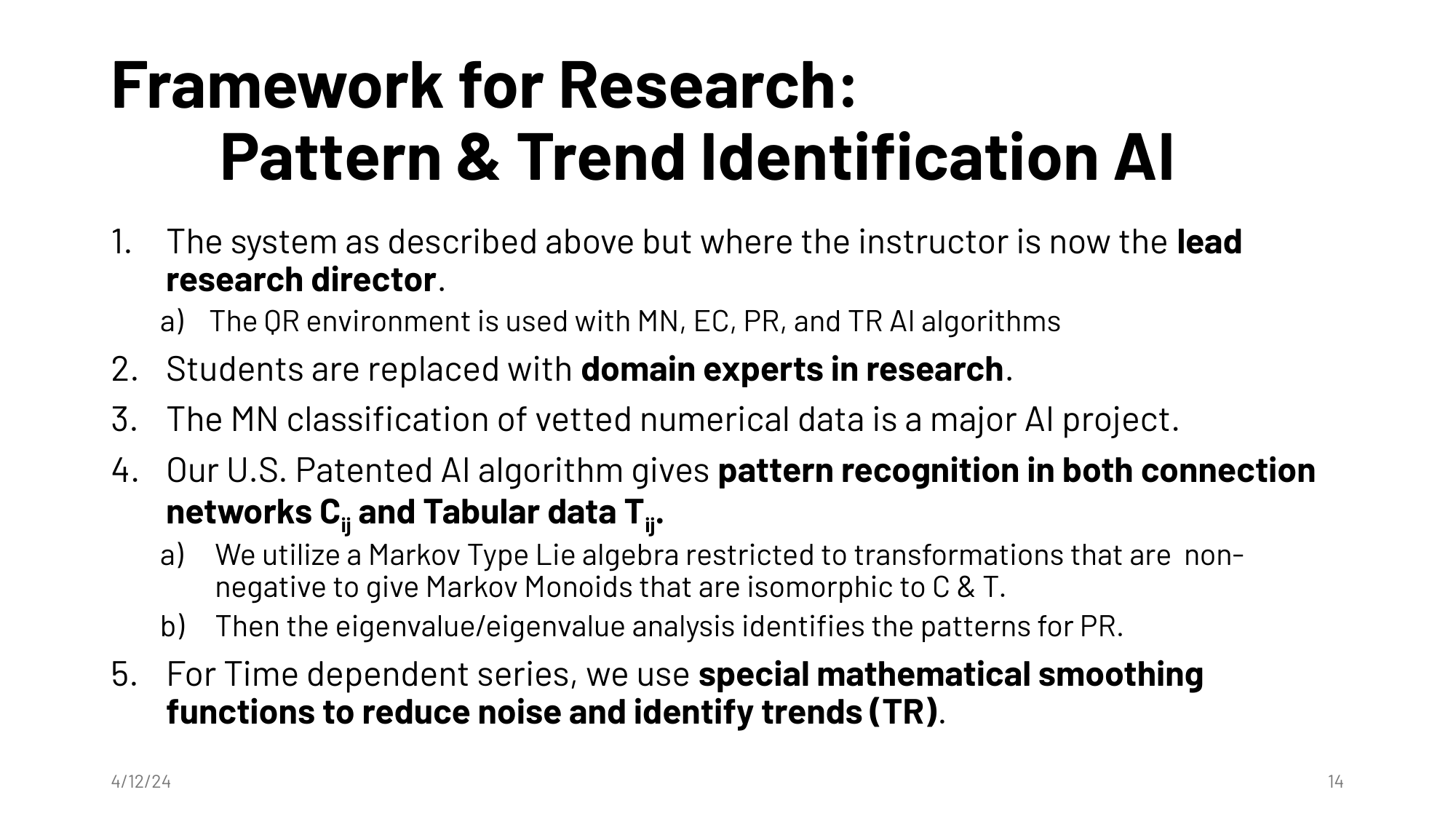

# Framework for Research: Pattern & Trend Identification AI
The system as described above but where the instructor is now the lead research director.
The QR environment is used with MN, EC, PR, and TR AI algorithms
Students are replaced with domain experts in research.
The MN classification of vetted numerical data is a major AI project.
Our U.S. Patented AI algorithm gives pattern recognition in both connection networks Cij and Tabular data Tij.
We utilize a Markov Type Lie algebra restricted to transformations that are  non-negative to give Markov Monoids that are isomorphic to C & T.
Then the eigenvalue/eigenvalue analysis identifies the patterns for PR.
For Time dependent series, we use special mathematical smoothing functions to reduce noise and identify trends (TR).
4/12/24
14